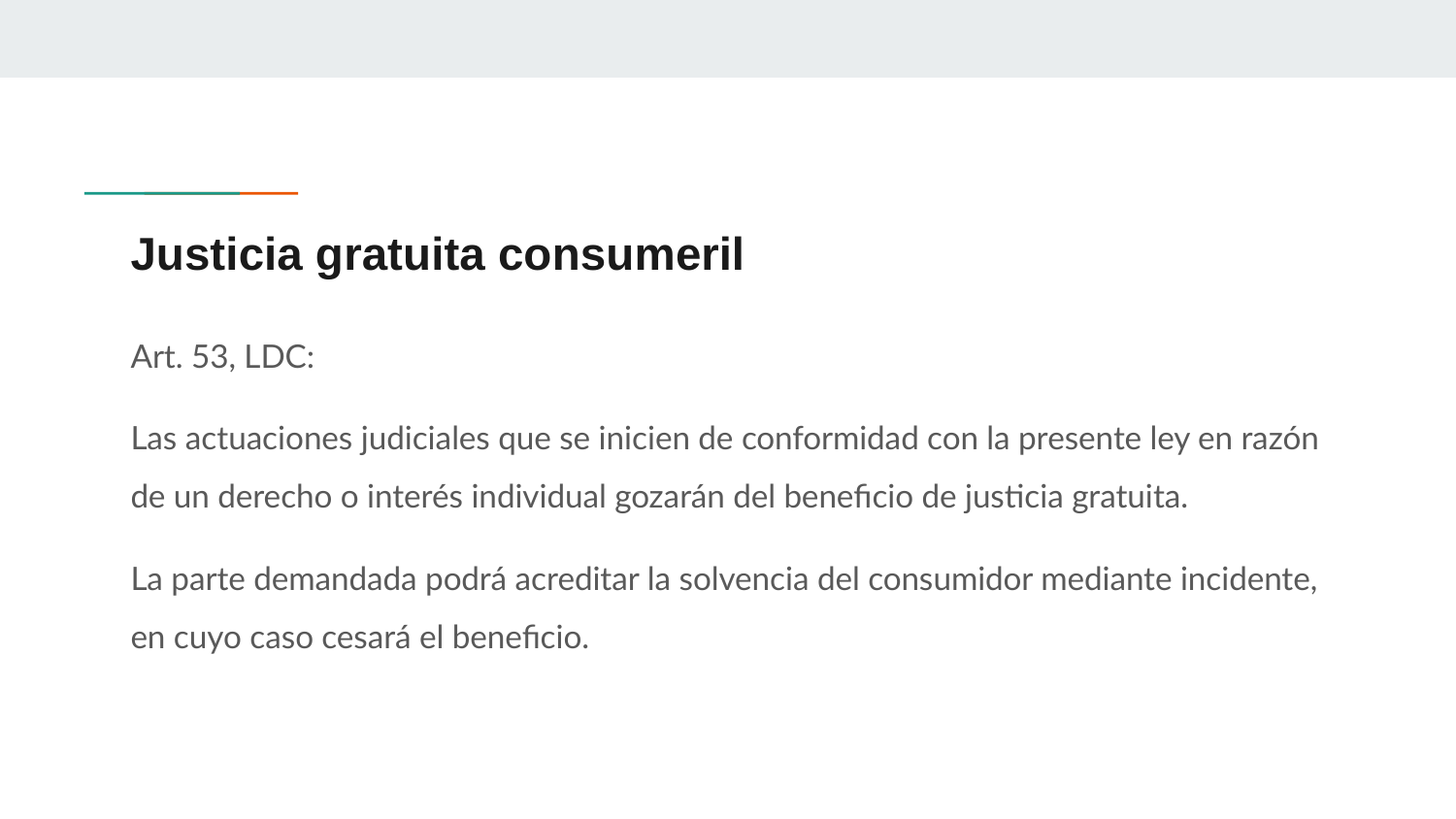

# Justicia gratuita consumeril

Art. 53, LDC:
Las actuaciones judiciales que se inicien de conformidad con la presente ley en razón de un derecho o interés individual gozarán del beneficio de justicia gratuita.
La parte demandada podrá acreditar la solvencia del consumidor mediante incidente, en cuyo caso cesará el beneficio.